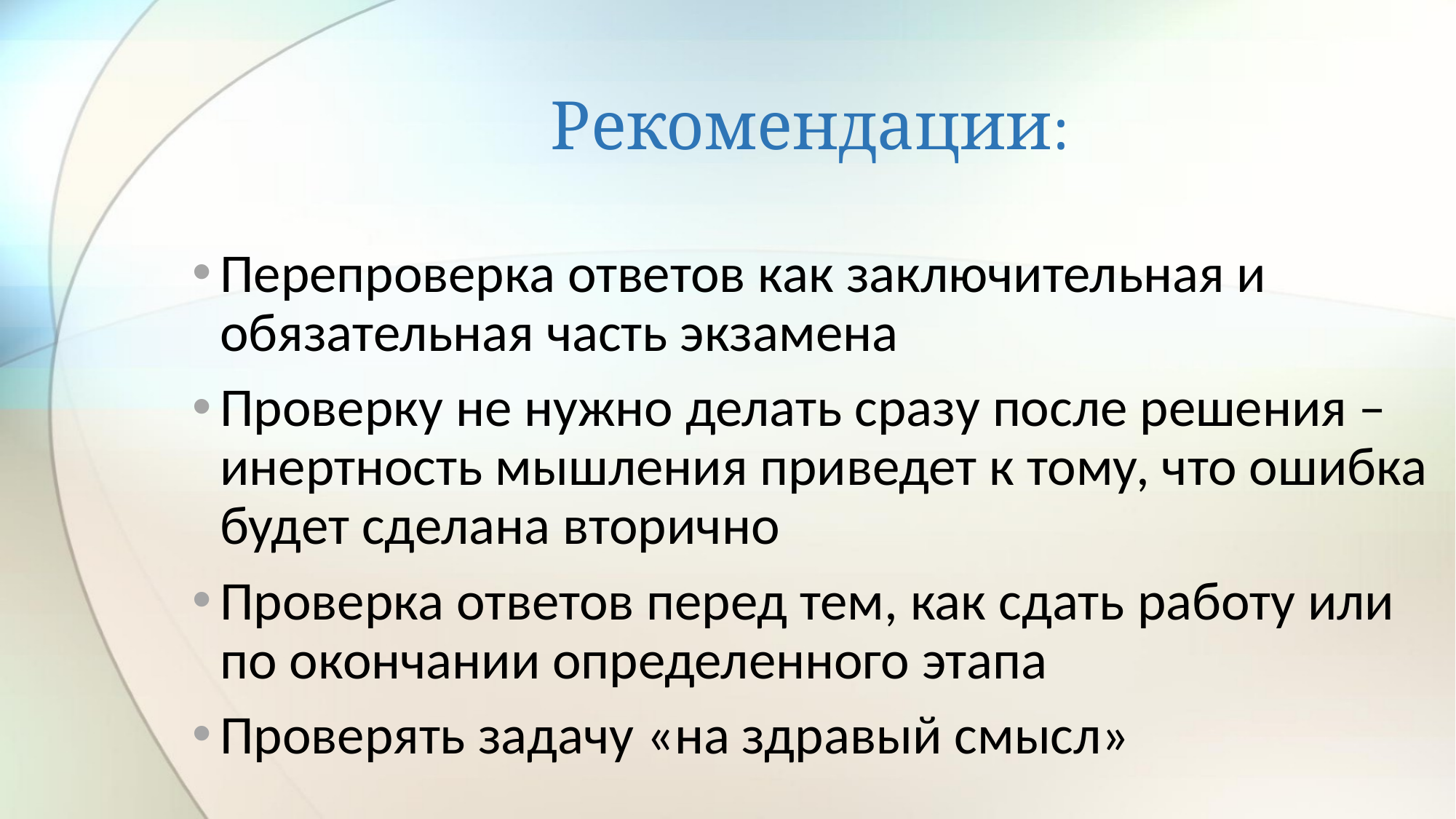

# Рекомендации:
Перепроверка ответов как заключительная и обязательная часть экзамена
Проверку не нужно делать сразу после решения – инертность мышления приведет к тому, что ошибка будет сделана вторично
Проверка ответов перед тем, как сдать работу или по окончании определенного этапа
Проверять задачу «на здравый смысл»